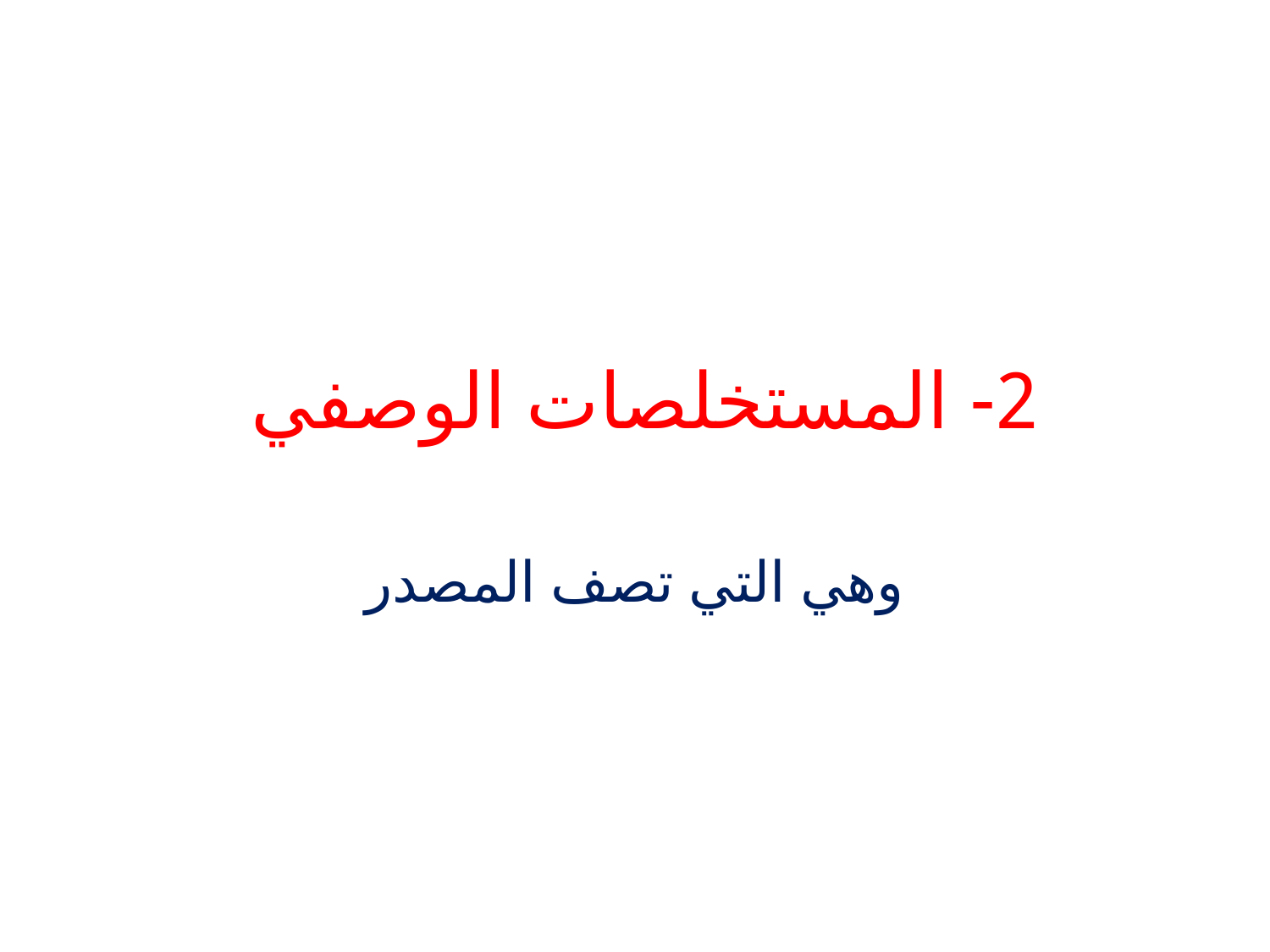

# 2- المستخلصات الوصفي
وهي التي تصف المصدر